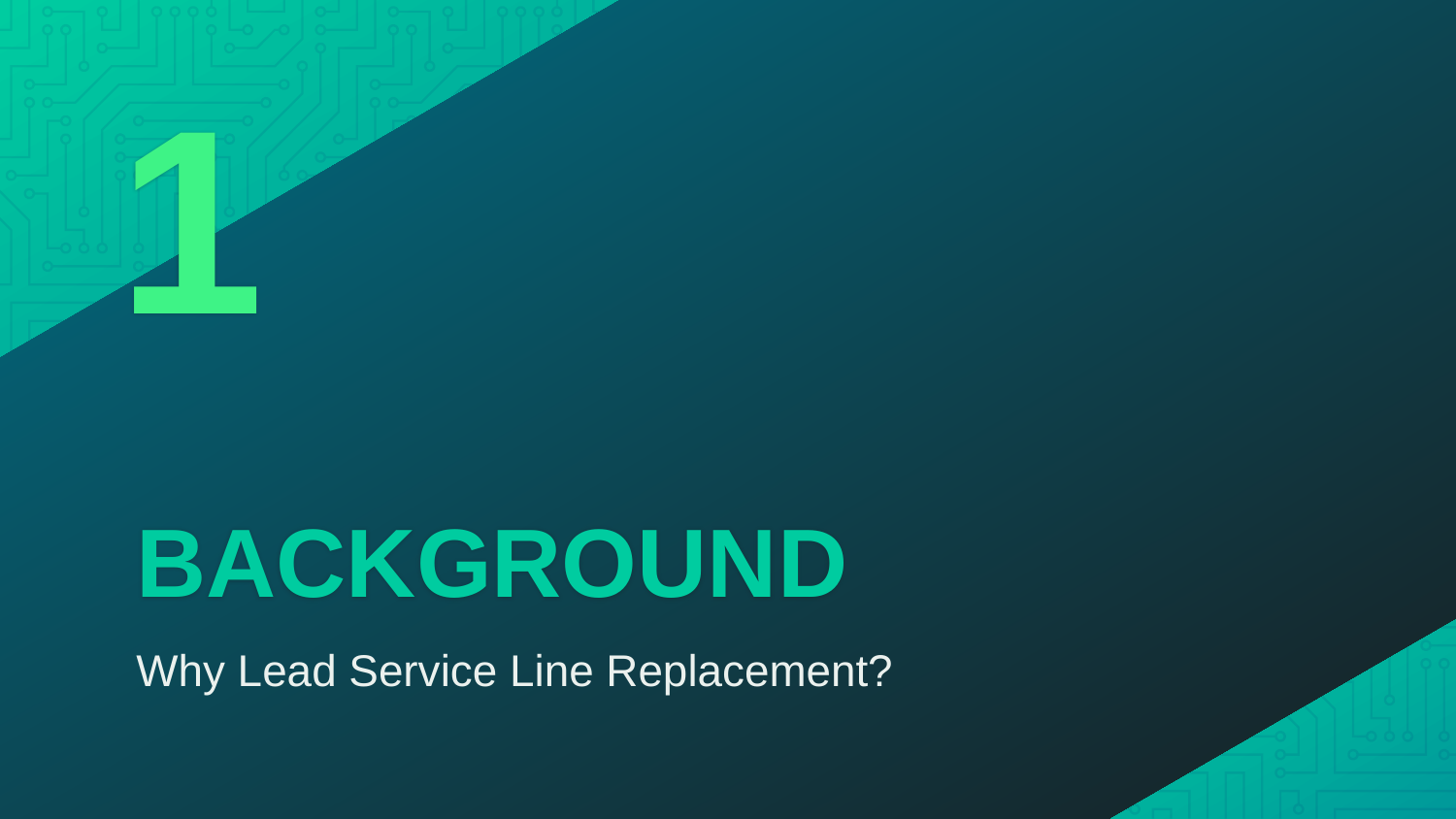

1
# BACKGROUND
Why Lead Service Line Replacement?